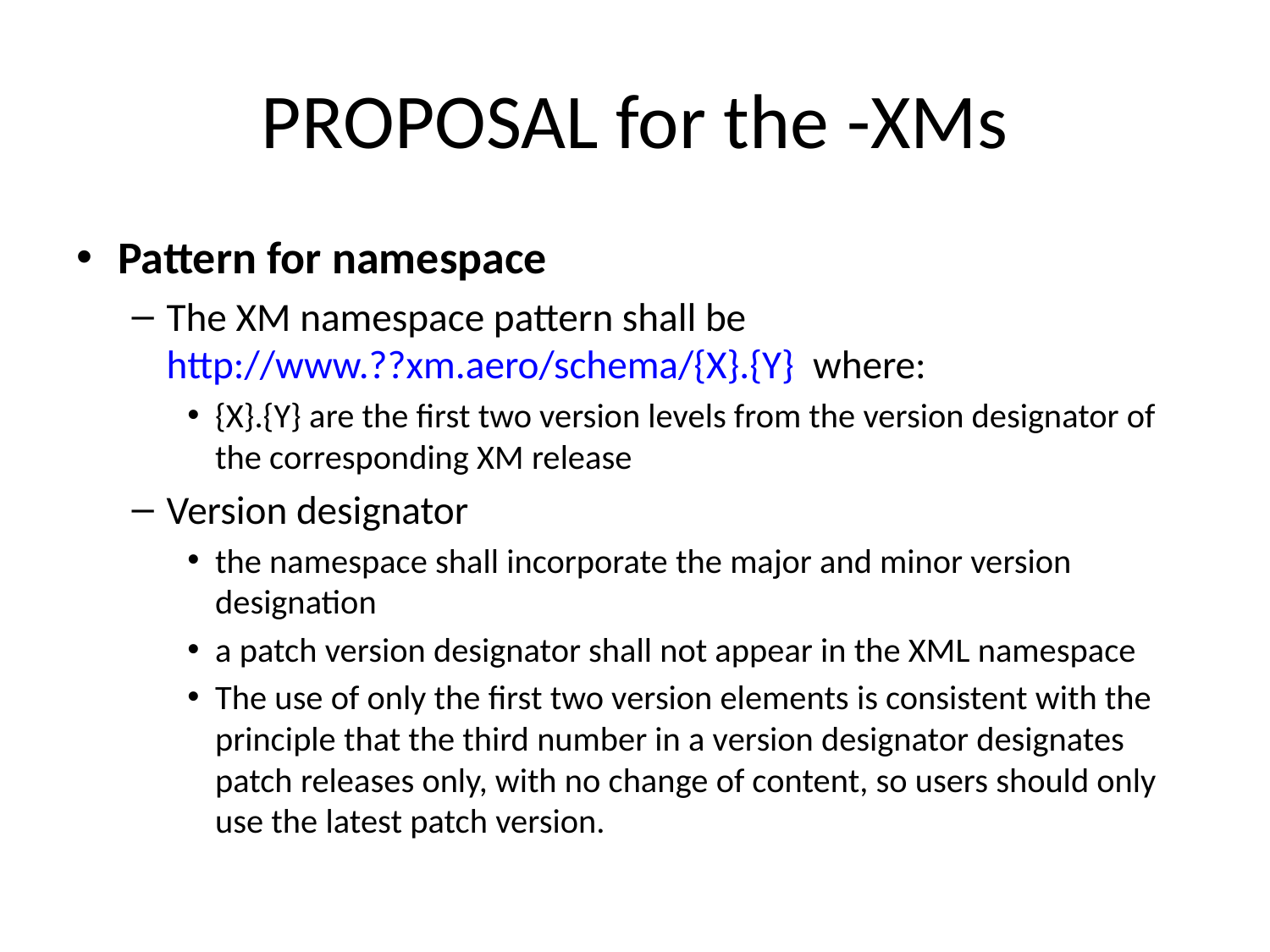

# PROPOSAL for the -XMs
Pattern for namespace
The XM namespace pattern shall be http://www.??xm.aero/schema/{X}.{Y}  where:
{X}.{Y} are the first two version levels from the version designator of the corresponding XM release
Version designator
the namespace shall incorporate the major and minor version designation
a patch version designator shall not appear in the XML namespace
The use of only the first two version elements is consistent with the principle that the third number in a version designator designates patch releases only, with no change of content, so users should only use the latest patch version.